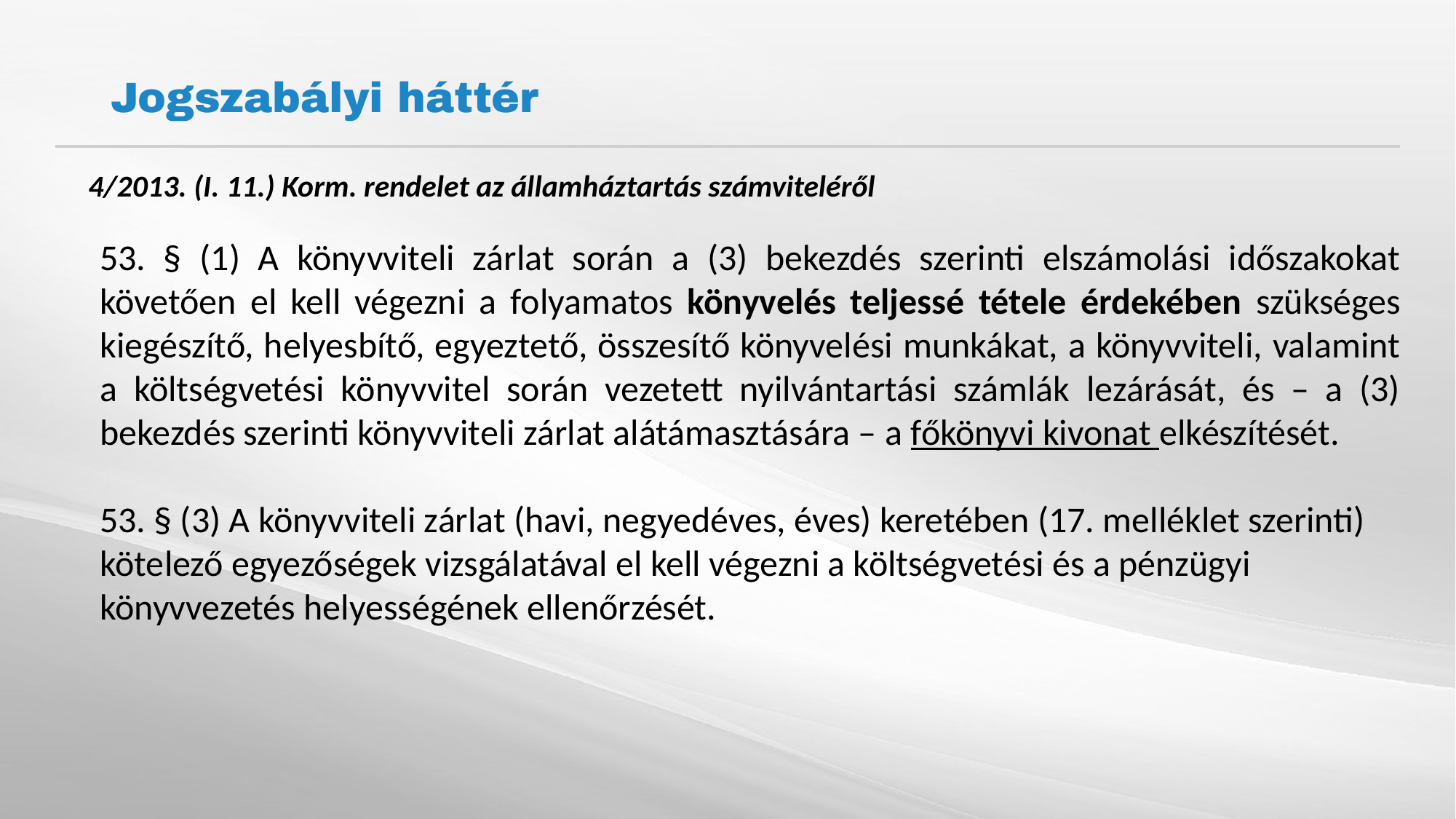

# Jogszabályi háttér
4/2013. (I. 11.) Korm. rendelet az államháztartás számviteléről

53. § (1) A könyvviteli zárlat során a (3) bekezdés szerinti elszámolási időszakokat követően el kell végezni a folyamatos könyvelés teljessé tétele érdekében szükséges kiegészítő, helyesbítő, egyeztető, összesítő könyvelési munkákat, a könyvviteli, valamint a költségvetési könyvvitel során vezetett nyilvántartási számlák lezárását, és – a (3) bekezdés szerinti könyvviteli zárlat alátámasztására – a főkönyvi kivonat elkészítését.

53. § (3) A könyvviteli zárlat (havi, negyedéves, éves) keretében (17. melléklet szerinti) kötelező egyezőségek vizsgálatával el kell végezni a költségvetési és a pénzügyi könyvvezetés helyességének ellenőrzését.